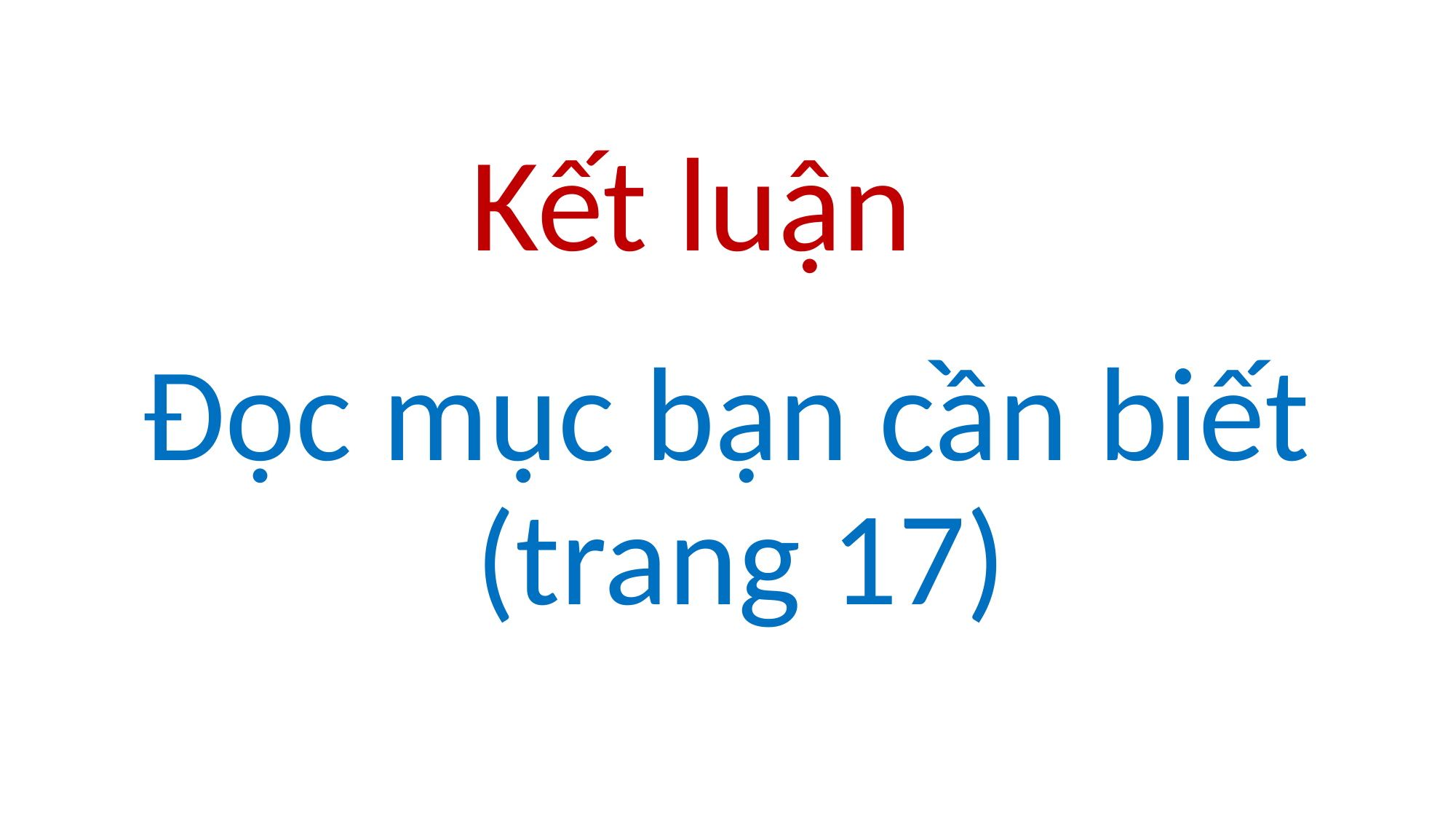

Kết luận
# Đọc mục bạn cần biết (trang 17)